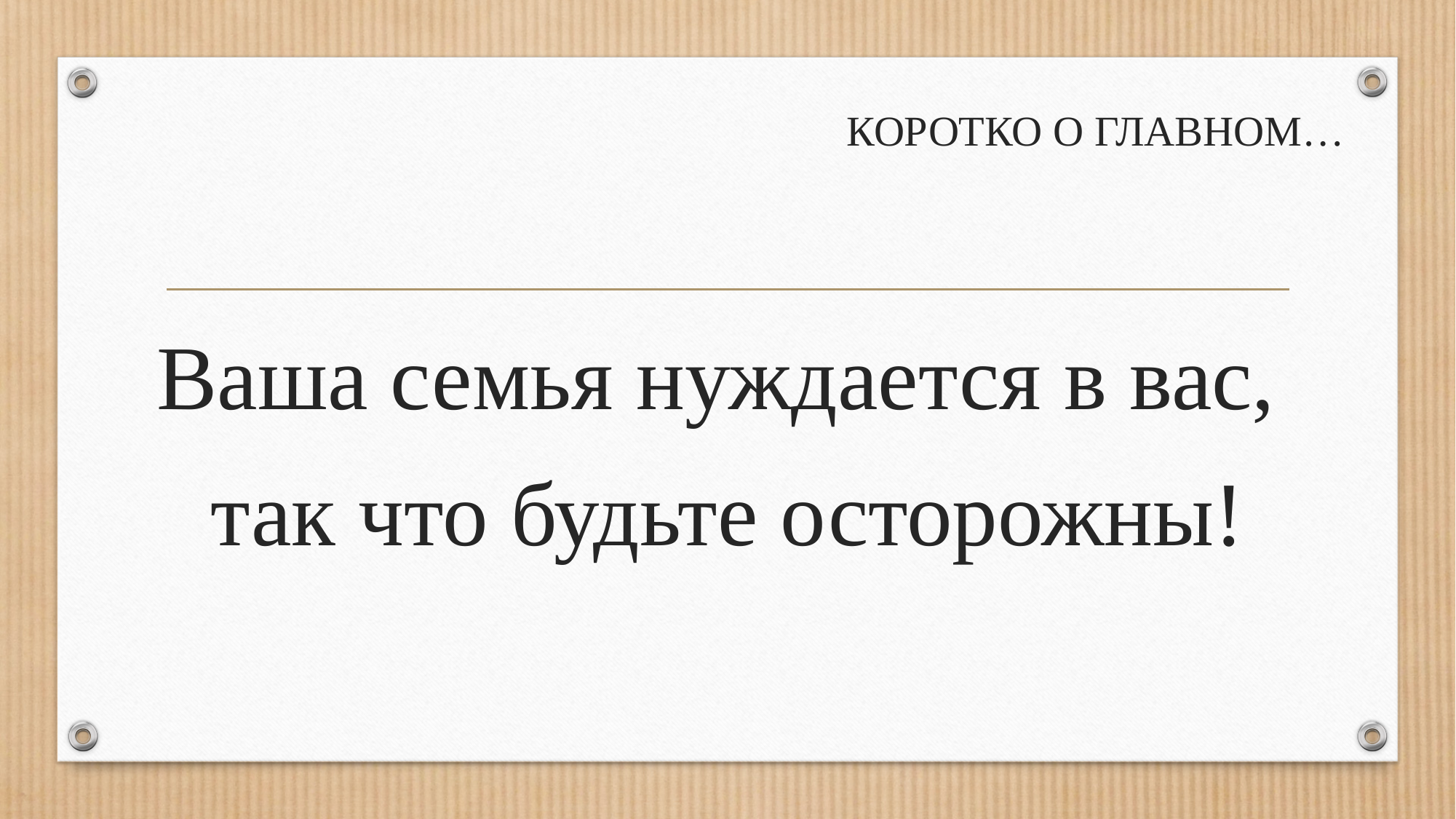

# КОРОТКО О ГЛАВНОМ…

Ваша семья нуждается в вас,
так что будьте осторожны!